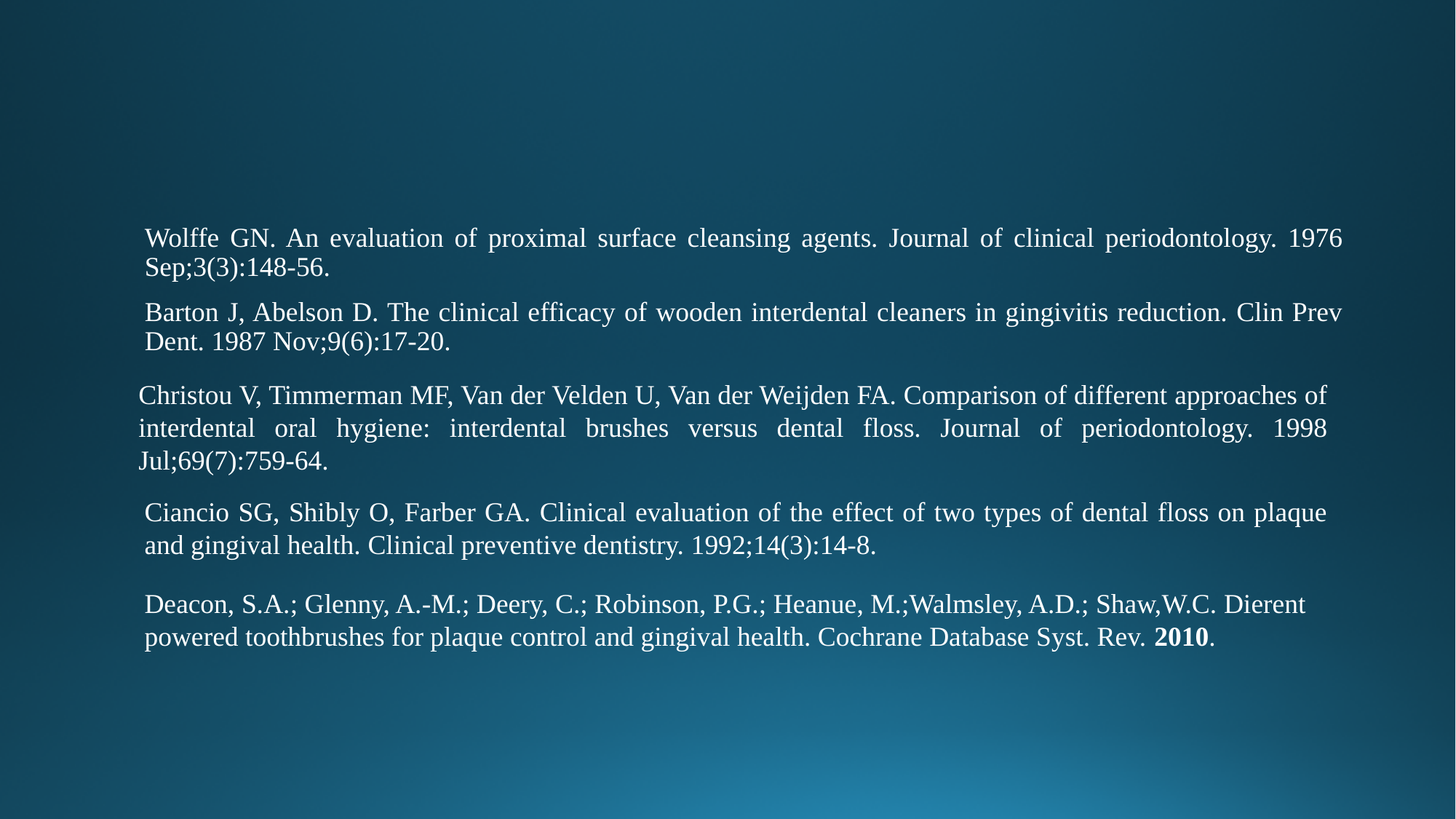

Wolffe GN. An evaluation of proximal surface cleansing agents. Journal of clinical periodontology. 1976 Sep;3(3):148-56.
Barton J, Abelson D. The clinical efficacy of wooden interdental cleaners in gingivitis reduction. Clin Prev Dent. 1987 Nov;9(6):17-20.

Christou V, Timmerman MF, Van der Velden U, Van der Weijden FA. Comparison of different approaches of interdental oral hygiene: interdental brushes versus dental floss. Journal of periodontology. 1998 Jul;69(7):759-64.
Ciancio SG, Shibly O, Farber GA. Clinical evaluation of the effect of two types of dental floss on plaque and gingival health. Clinical preventive dentistry. 1992;14(3):14-8.
Deacon, S.A.; Glenny, A.-M.; Deery, C.; Robinson, P.G.; Heanue, M.;Walmsley, A.D.; Shaw,W.C. Dierent powered toothbrushes for plaque control and gingival health. Cochrane Database Syst. Rev. 2010.